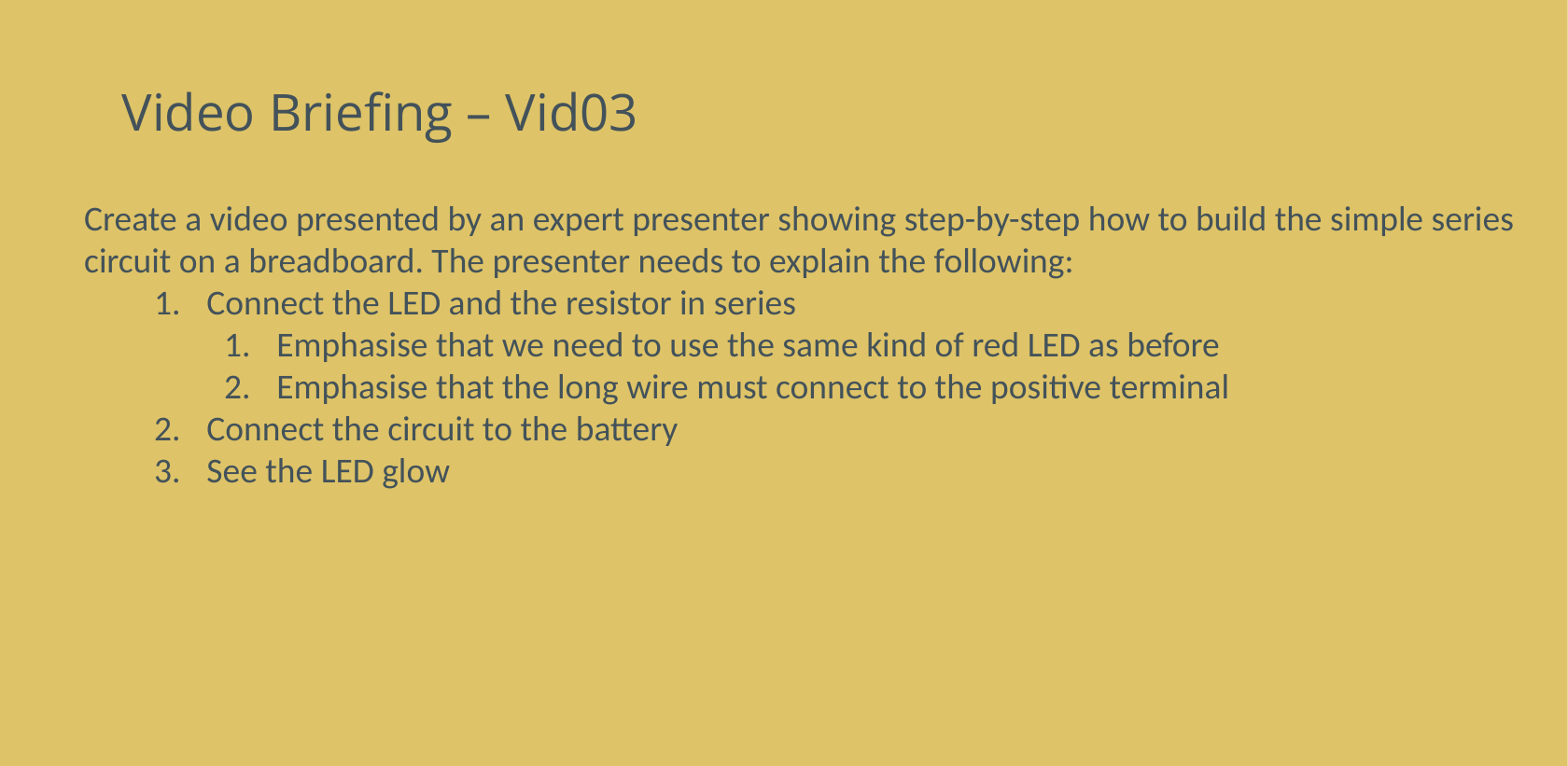

# Video Briefing – Vid03
Create a video presented by an expert presenter showing step-by-step how to build the simple series circuit on a breadboard. The presenter needs to explain the following:
Connect the LED and the resistor in series
Emphasise that we need to use the same kind of red LED as before
Emphasise that the long wire must connect to the positive terminal
Connect the circuit to the battery
See the LED glow